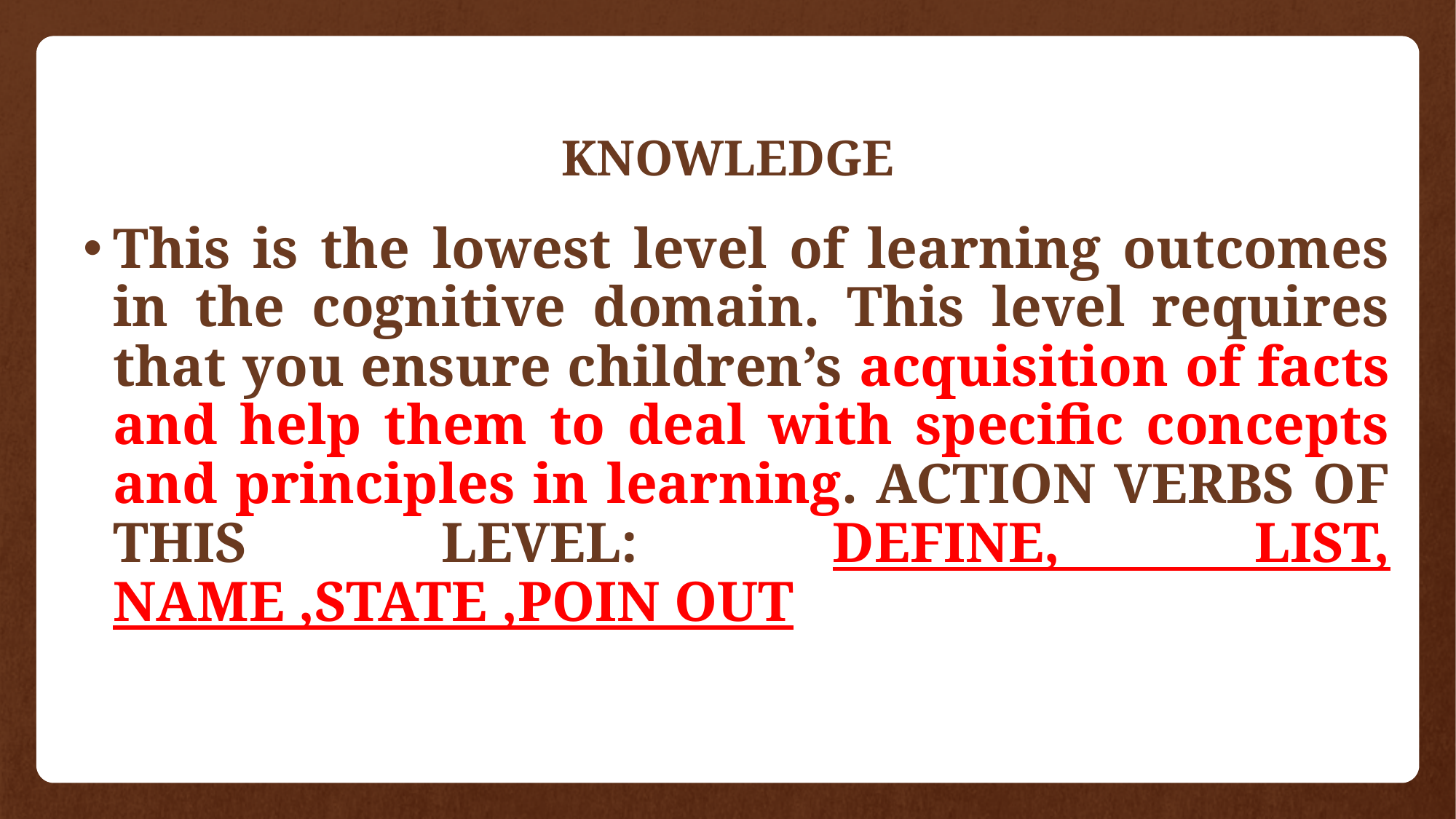

# KNOWLEDGE
This is the lowest level of learning outcomes in the cognitive domain. This level requires that you ensure children’s acquisition of facts and help them to deal with specific concepts and principles in learning. ACTION VERBS OF THIS LEVEL: DEFINE, LIST, NAME ,STATE ,POIN OUT